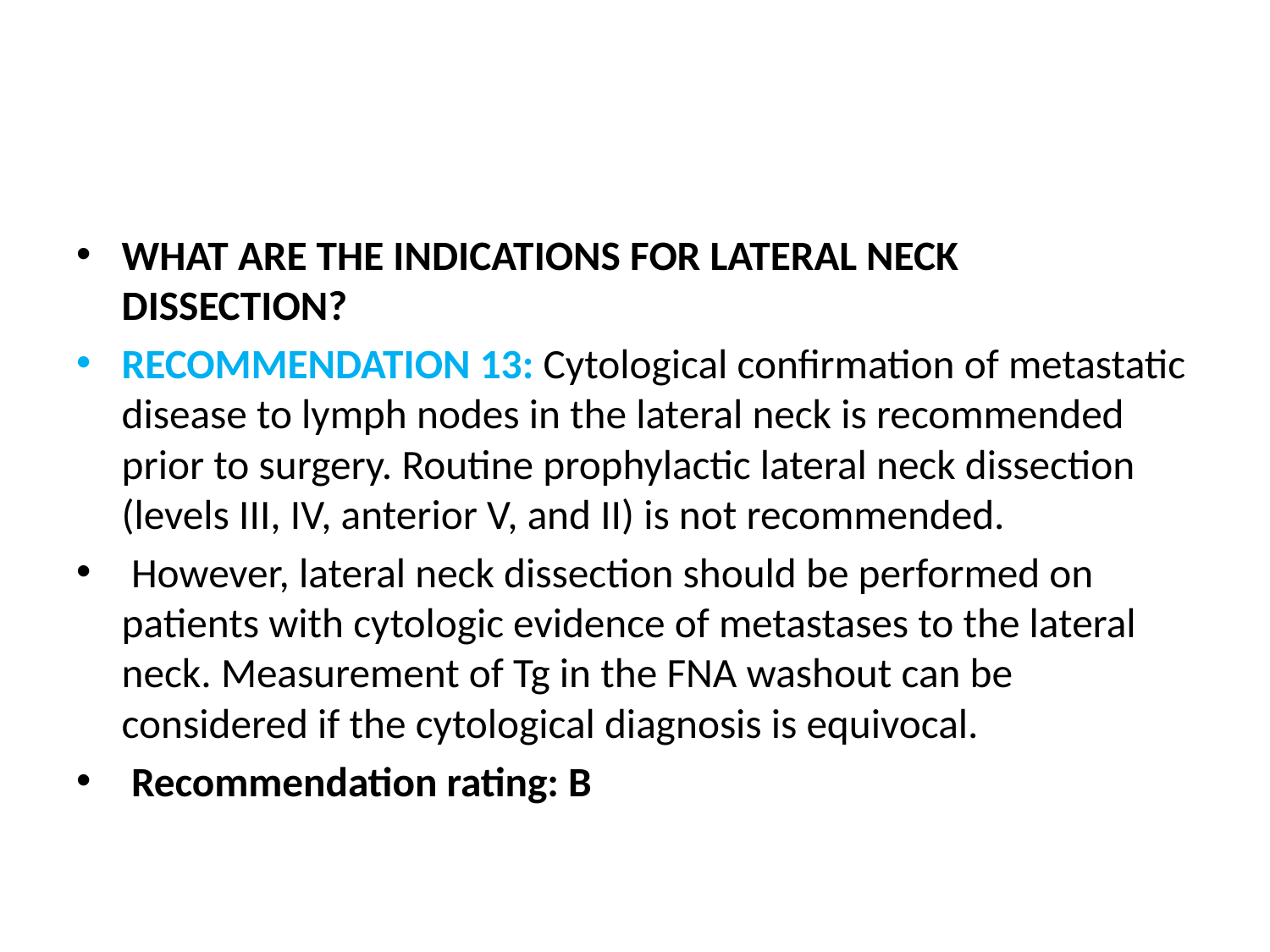

#
WHAT ARE THE INDICATIONS FOR LATERAL NECK DISSECTION?
RECOMMENDATION 13: Cytological confirmation of metastatic disease to lymph nodes in the lateral neck is recommended prior to surgery. Routine prophylactic lateral neck dissection (levels III, IV, anterior V, and II) is not recommended.
 However, lateral neck dissection should be performed on patients with cytologic evidence of metastases to the lateral neck. Measurement of Tg in the FNA washout can be considered if the cytological diagnosis is equivocal.
 Recommendation rating: B